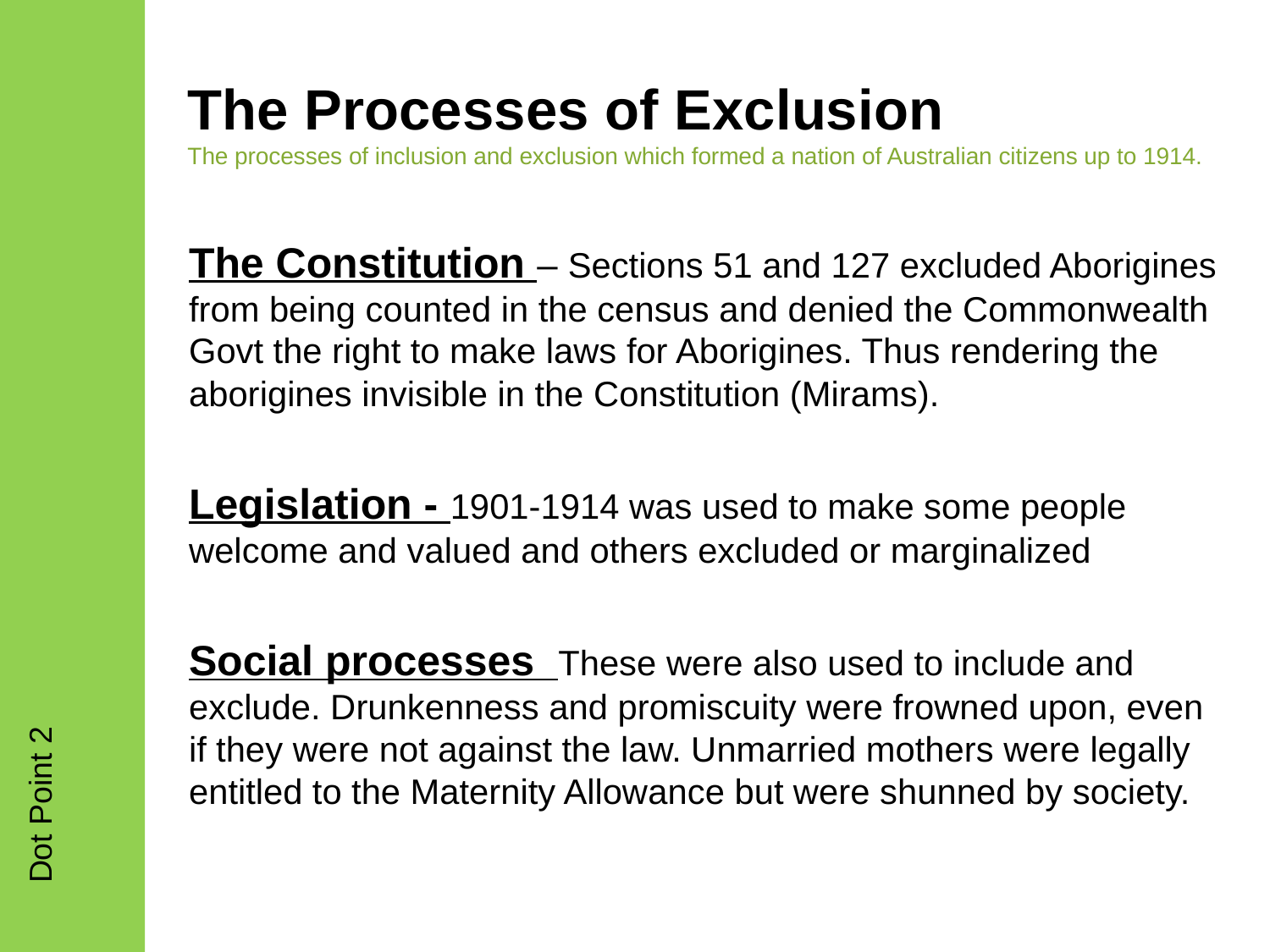

# The Processes of Exclusion The processes of inclusion and exclusion which formed a nation of Australian citizens up to 1914.
The Constitution – Sections 51 and 127 excluded Aborigines from being counted in the census and denied the Commonwealth Govt the right to make laws for Aborigines. Thus rendering the aborigines invisible in the Constitution (Mirams).

Legislation - 1901-1914 was used to make some people welcome and valued and others excluded or marginalized

Social processes  These were also used to include and exclude. Drunkenness and promiscuity were frowned upon, even if they were not against the law. Unmarried mothers were legally entitled to the Maternity Allowance but were shunned by society.
Dot Point 2